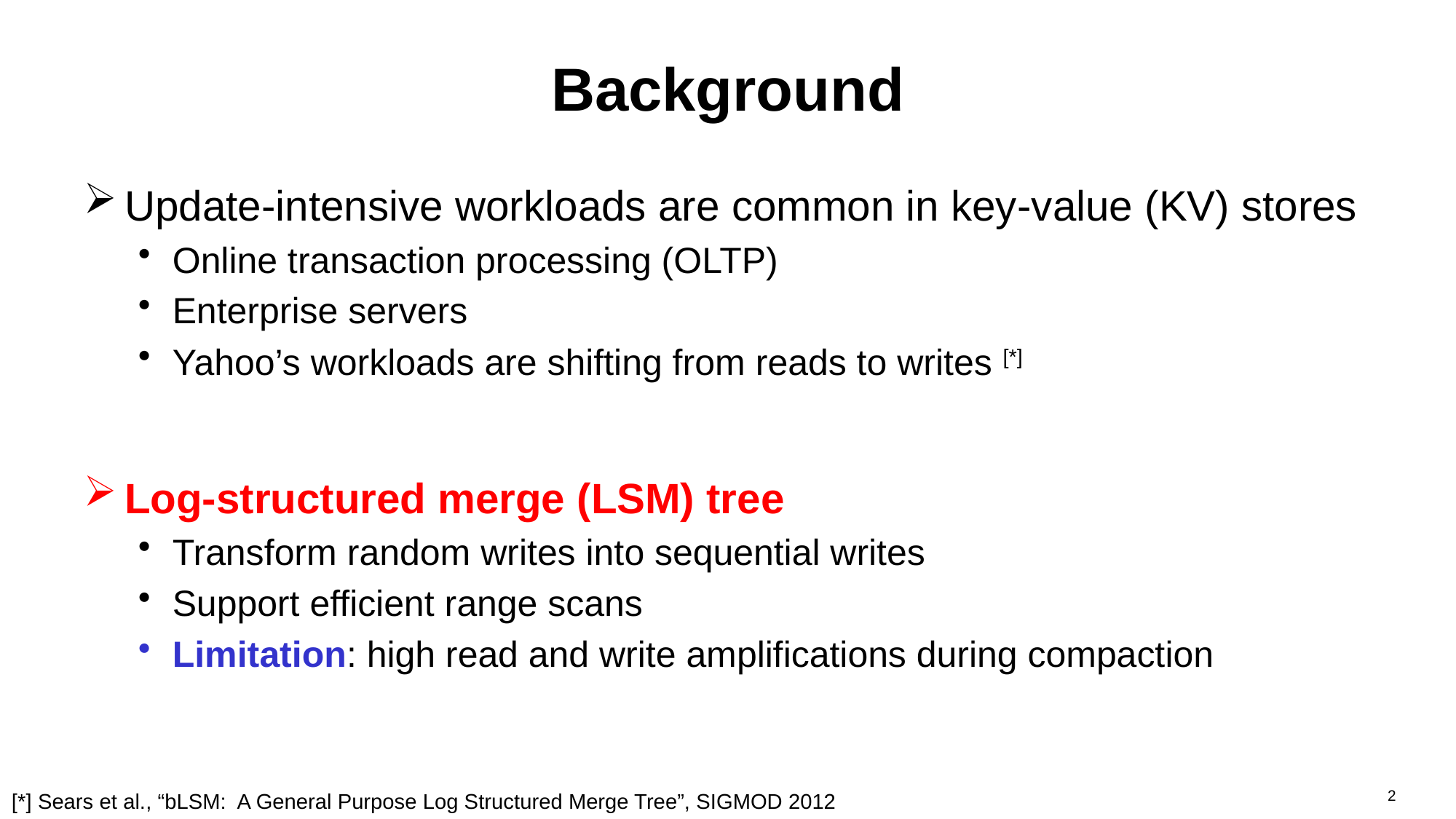

# Background
Update-intensive workloads are common in key-value (KV) stores
Online transaction processing (OLTP)
Enterprise servers
Yahoo’s workloads are shifting from reads to writes [*]

Log-structured merge (LSM) tree
Transform random writes into sequential writes
Support efficient range scans
Limitation: high read and write amplifications during compaction

2
[*] Sears et al., “bLSM:  A General Purpose Log Structured Merge Tree”, SIGMOD 2012